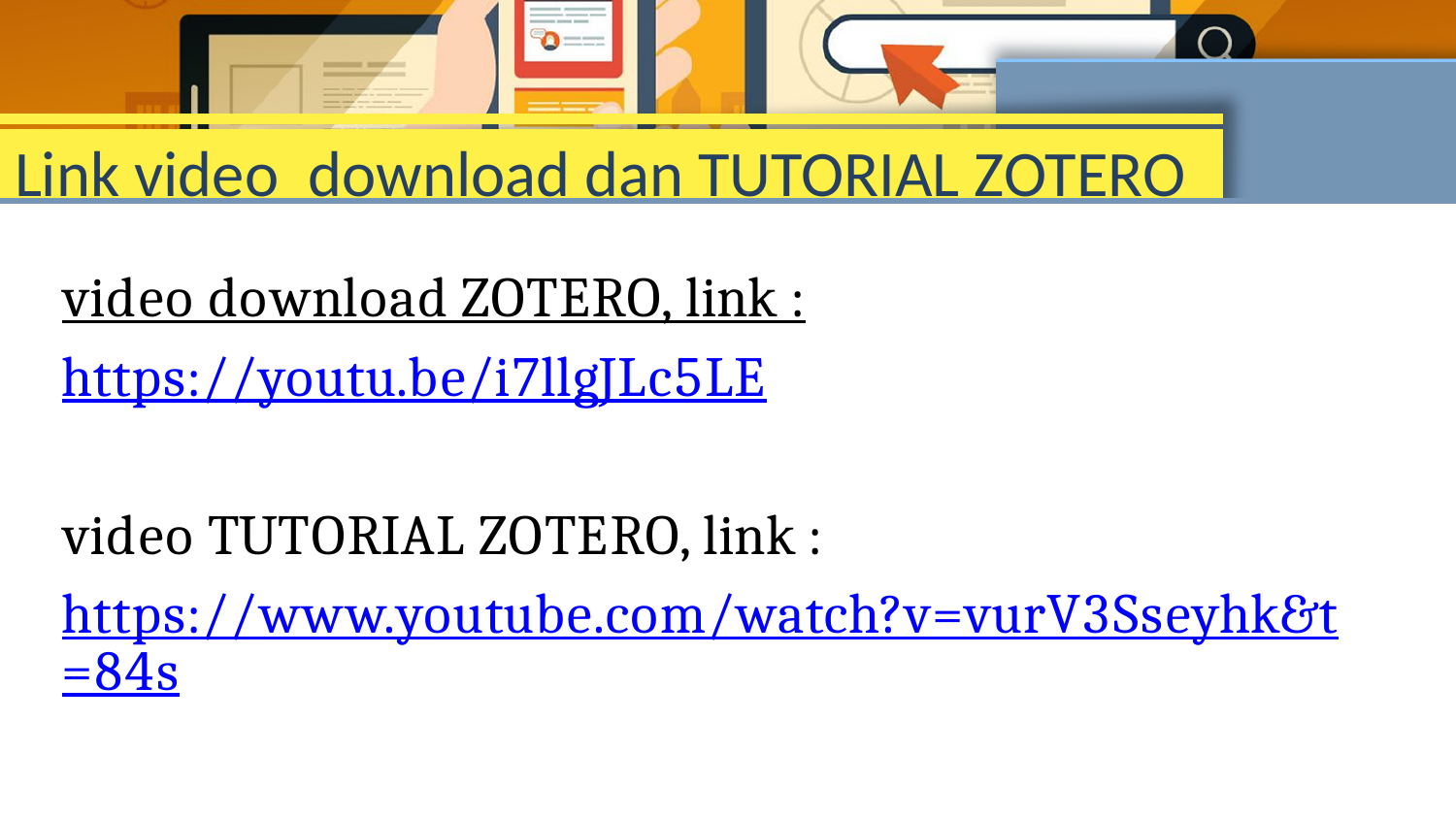

# Link video  download dan TUTORIAL ZOTERO
video download ZOTERO, link :
https://youtu.be/i7llgJLc5LE

video TUTORIAL ZOTERO, link :
https://www.youtube.com/watch?v=vurV3Sseyhk&t=84s